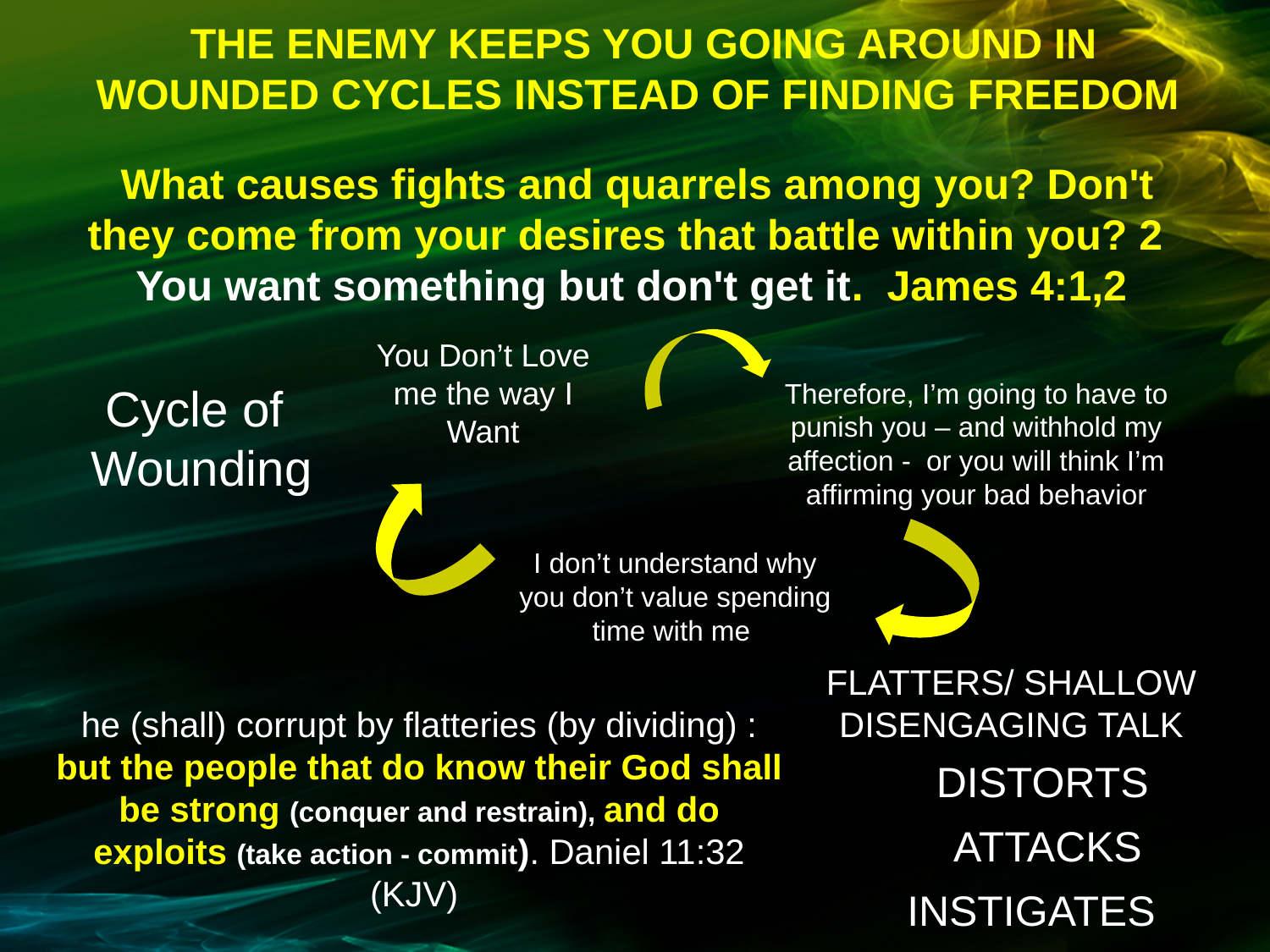

THE ENEMY KEEPS YOU GOING AROUND IN
WOUNDED CYCLES INSTEAD OF FINDING FREEDOM
 What causes fights and quarrels among you? Don't they come from your desires that battle within you? 2  You want something but don't get it.  James 4:1,2
You Don’t Love me the way I Want

Therefore, I’m going to have to punish you – and withhold my affection -  or you will think I’m affirming your bad behavior
Cycle of
Wounding

I don’t understand why you don’t value spending time with me

FLATTERS/ SHALLOW DISENGAGING TALK
he (shall) corrupt by flatteries (by dividing) : but the people that do know their God shall be strong (conquer and restrain), and do exploits (take action - commit). Daniel 11:32 (KJV)
DISTORTS
ATTACKS
INSTIGATES